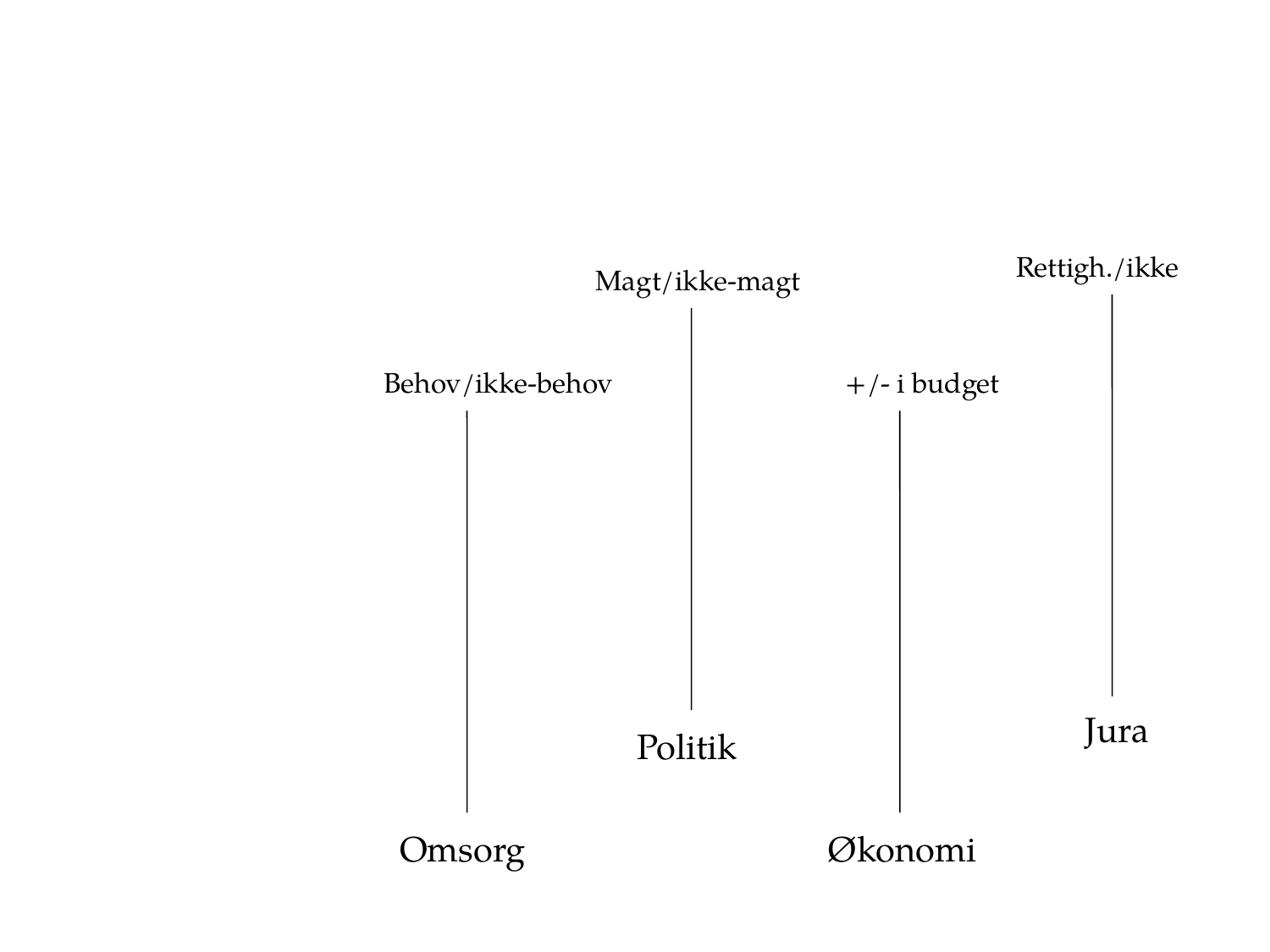

Rettigh./ikke

Jura
Magt/ikke-magt

Politik
Behov/ikke-behov

Omsorg
+/- i budget

Økonomi